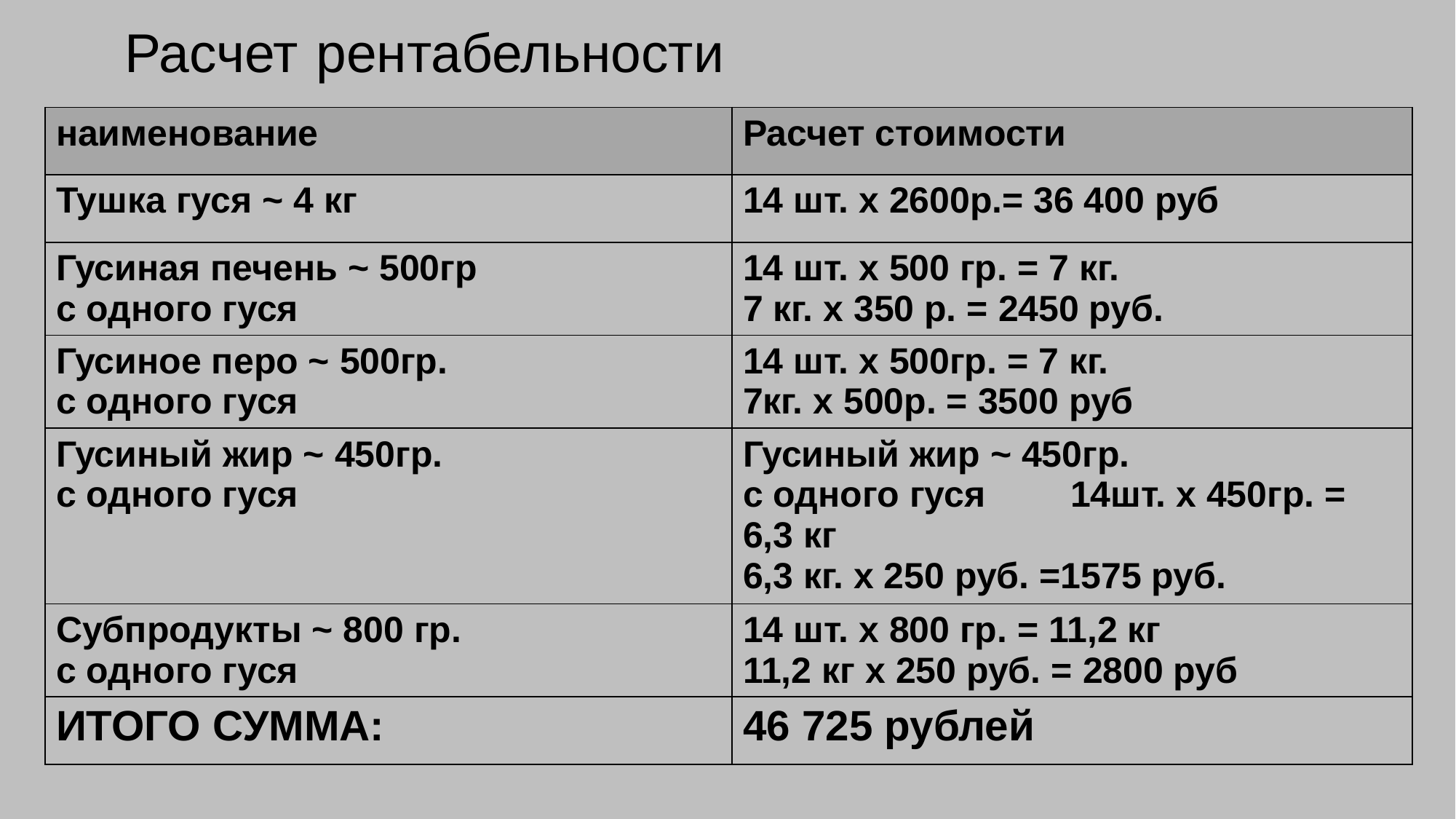

Расчет рентабельности
| наименование | Расчет стоимости |
| --- | --- |
| Тушка гуся ~ 4 кг | 14 шт. х 2600р.= 36 400 руб |
| Гусиная печень ~ 500гр с одного гуся | 14 шт. х 500 гр. = 7 кг. 7 кг. х 350 р. = 2450 руб. |
| Гусиное перо ~ 500гр. с одного гуся | 14 шт. х 500гр. = 7 кг. 7кг. х 500р. = 3500 руб |
| Гусиный жир ~ 450гр. с одного гуся | Гусиный жир ~ 450гр. с одного гуся 14шт. х 450гр. = 6,3 кг 6,3 кг. х 250 руб. =1575 руб. |
| Субпродукты ~ 800 гр. с одного гуся | 14 шт. х 800 гр. = 11,2 кг 11,2 кг х 250 руб. = 2800 руб |
| ИТОГО СУММА: | 46 725 рублей |